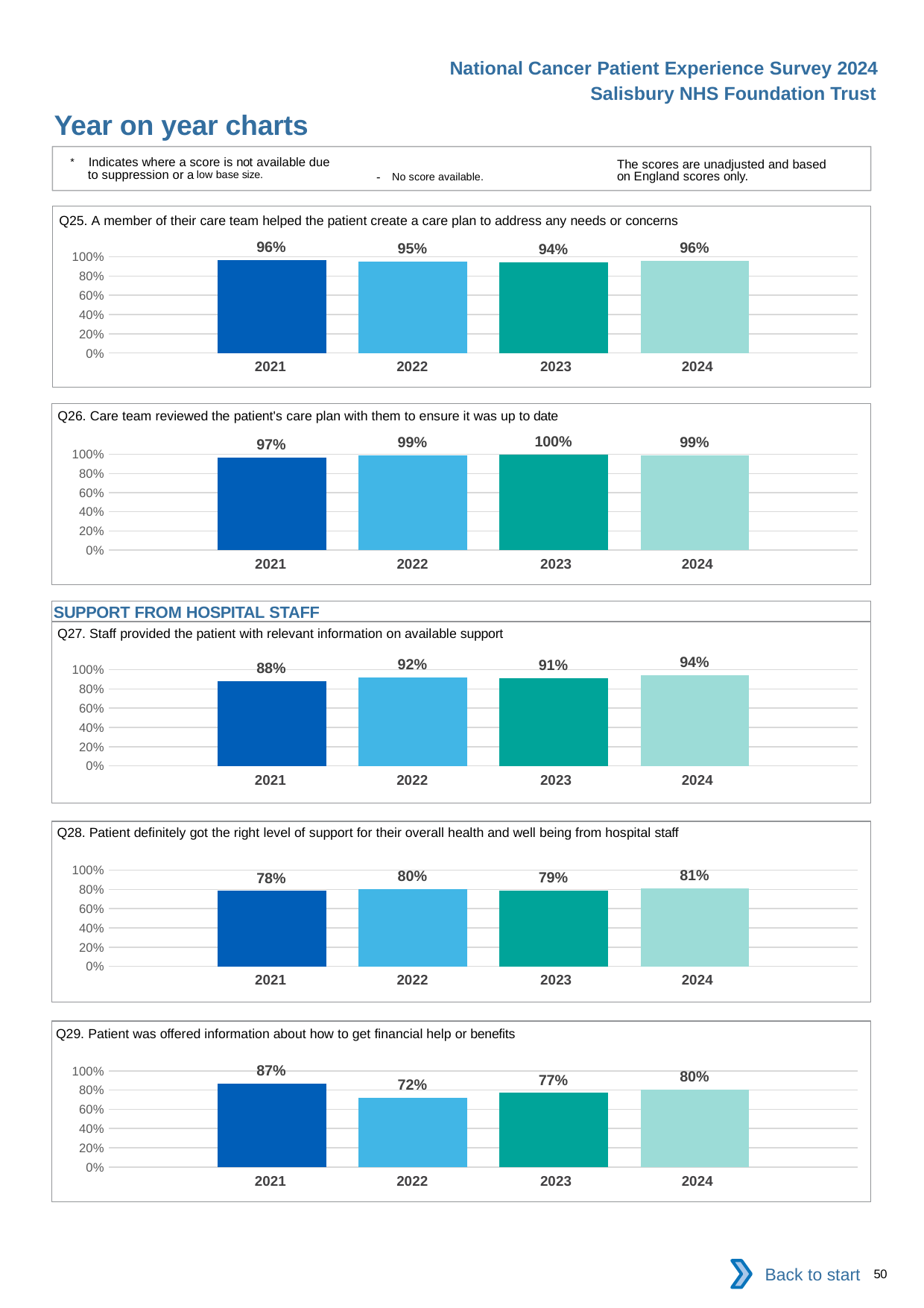

National Cancer Patient Experience Survey 2024
Salisbury NHS Foundation Trust
Year on year charts

*  Indicates where a score is not available due to suppression or a low base size.
The scores are unadjusted and based on England scores only.
- No score available.
Q25. A member of their care team helped the patient create a care plan to address any needs or concerns

### Chart

| Category | 2021 | 2022 | 2023 | 2024 |
|---|---|---|---|---|
| Category 1 | 0.9636364 | 0.9530201 | 0.9427481 | 0.9602649 |
| 2021 | 2022 | 2023 | 2024 |
| --- | --- | --- | --- |
Q26. Care team reviewed the patient's care plan with them to ensure it was up to date

### Chart

| Category | 2021 | 2022 | 2023 | 2024 |
|---|---|---|---|---|
| Category 1 | 0.967033 | 0.9913043 | 0.9953271 | 0.9915966 |
| 2021 | 2022 | 2023 | 2024 |
| --- | --- | --- | --- |
SUPPORT FROM HOSPITAL STAFF
Q27. Staff provided the patient with relevant information on available support

### Chart

| Category | 2021 | 2022 | 2023 | 2024 |
|---|---|---|---|---|
| Category 1 | 0.8826816 | 0.9198312 | 0.91133 | 0.9440299 |
| 2021 | 2022 | 2023 | 2024 |
| --- | --- | --- | --- |
Q28. Patient definitely got the right level of support for their overall health and well being from hospital staff

### Chart

| Category | 2021 | 2022 | 2023 | 2024 |
|---|---|---|---|---|
| Category 1 | 0.7836538 | 0.8 | 0.7880658 | 0.8117284 |
| 2021 | 2022 | 2023 | 2024 |
| --- | --- | --- | --- |
Q29. Patient was offered information about how to get financial help or benefits

### Chart

| Category | 2021 | 2022 | 2023 | 2024 |
|---|---|---|---|---|
| Category 1 | 0.8673469 | 0.719697 | 0.7702128 | 0.8040541 |
| 2021 | 2022 | 2023 | 2024 |
| --- | --- | --- | --- |
Back to start

50